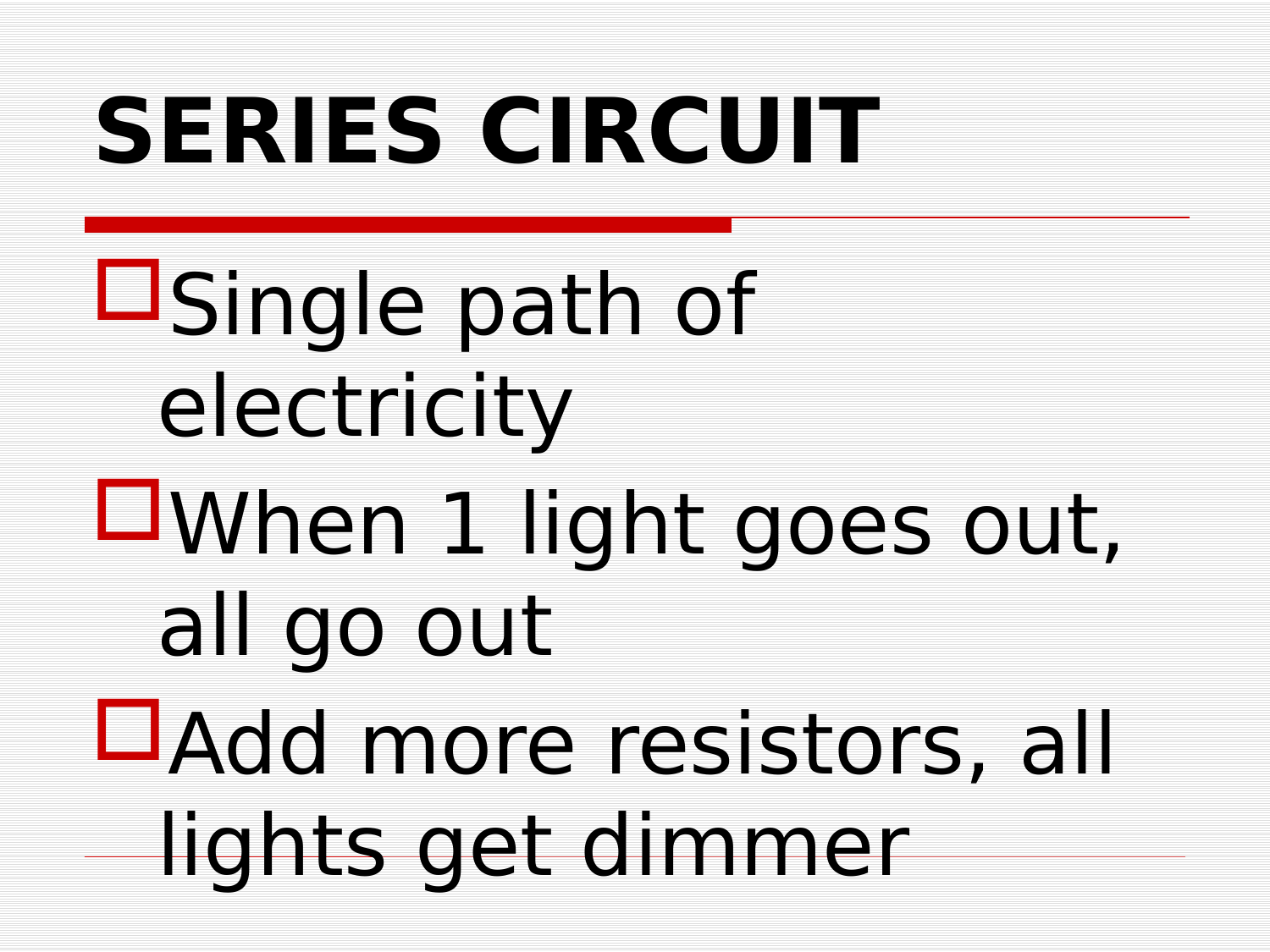

SERIES CIRCUIT
Single path of electricity
When 1 light goes out, all go out
Add more resistors, all lights get dimmer